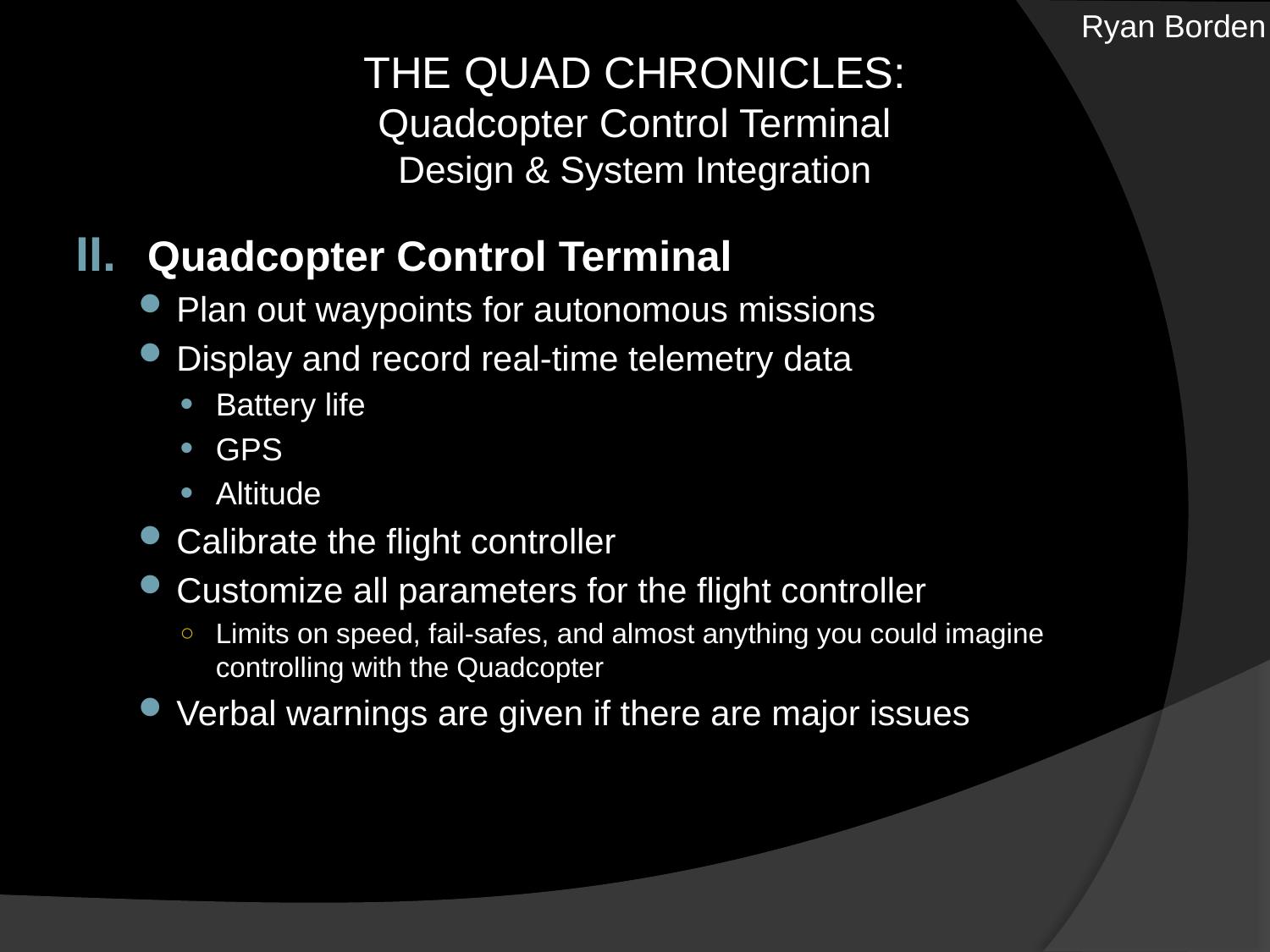

Ryan Borden
# THE QUAD CHRONICLES: Quadcopter Control Terminal Design & System Integration
Quadcopter Control Terminal
Plan out waypoints for autonomous missions
Display and record real-time telemetry data
Battery life
GPS
Altitude
Calibrate the flight controller
Customize all parameters for the flight controller
Limits on speed, fail-safes, and almost anything you could imagine controlling with the Quadcopter
Verbal warnings are given if there are major issues